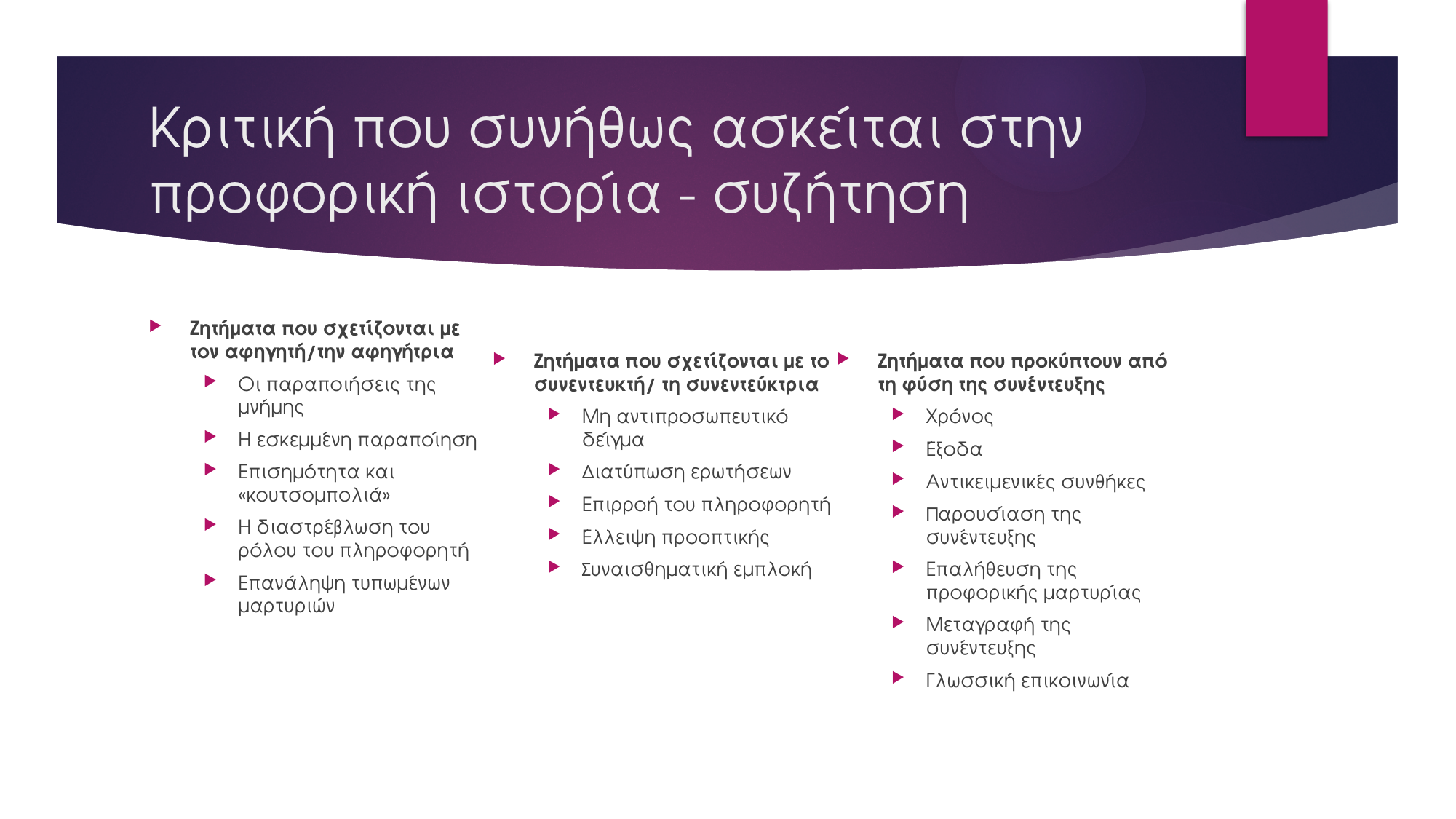

# Κριτική που συνήθως ασκείται στην προφορική ιστορία - συζήτηση
Ζητήματα που σχετίζονται με τον αφηγητή/την αφηγήτρια
Οι παραποιήσεις της μνήμης
Η εσκεμμένη παραποίηση
Επισημότητα και «κουτσομπολιά»
Η διαστρέβλωση του ρόλου του πληροφορητή
Επανάληψη τυπωμένων μαρτυριών

Ζητήματα που σχετίζονται με το συνεντευκτή/ τη συνεντεύκτρια
Μη αντιπροσωπευτικό δείγμα
Διατύπωση ερωτήσεων
Επιρροή του πληροφορητή
Έλλειψη προοπτικής
Συναισθηματική εμπλοκή

Ζητήματα που προκύπτουν από τη φύση της συνέντευξης
Χρόνος
Έξοδα
Αντικειμενικές συνθήκες
Παρουσίαση της συνέντευξης
Επαλήθευση της προφορικής μαρτυρίας
Μεταγραφή της συνέντευξης
Γλωσσική επικοινωνία